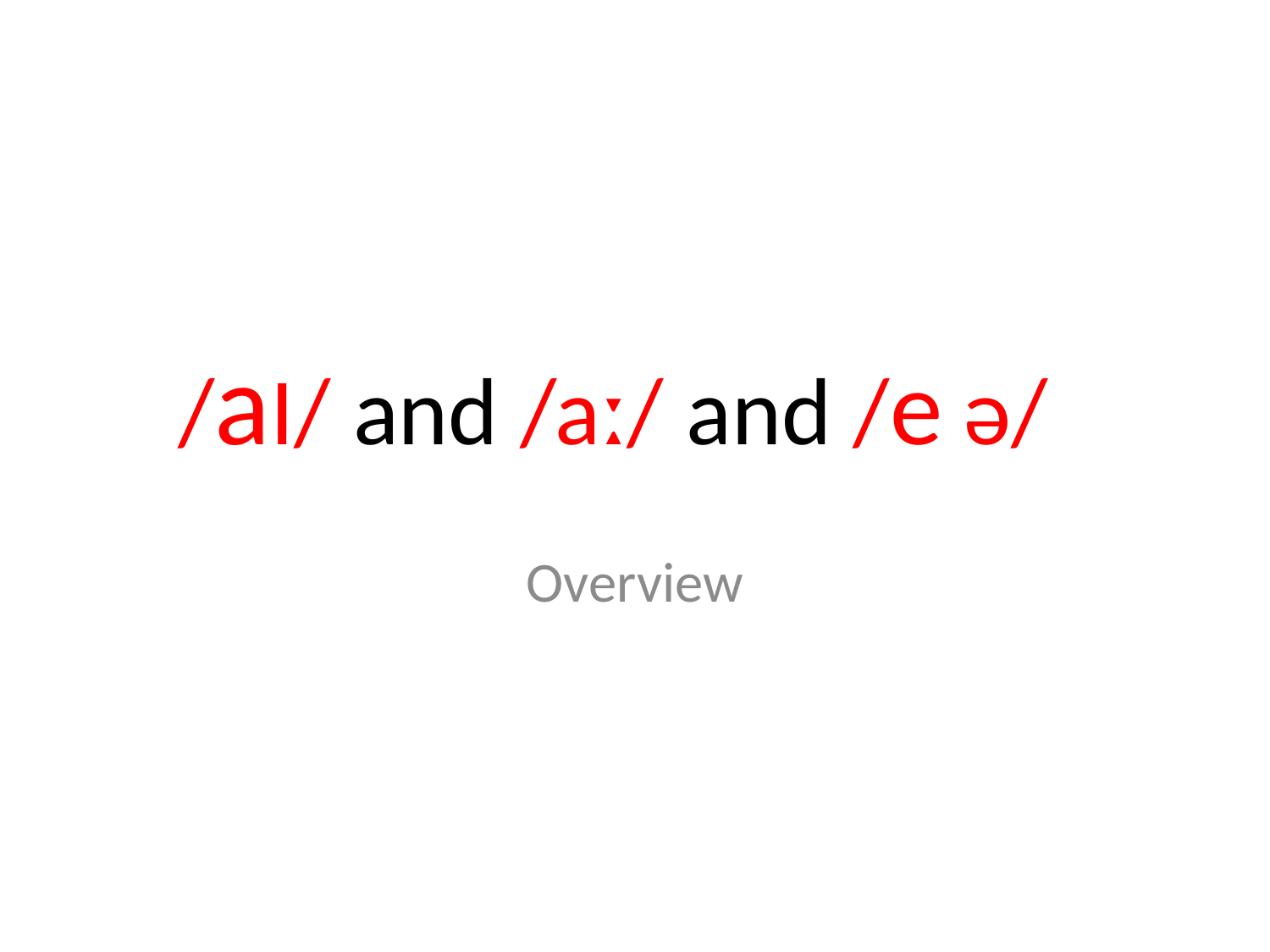

# /aI/ and /aː/ and /e ə/
Overview